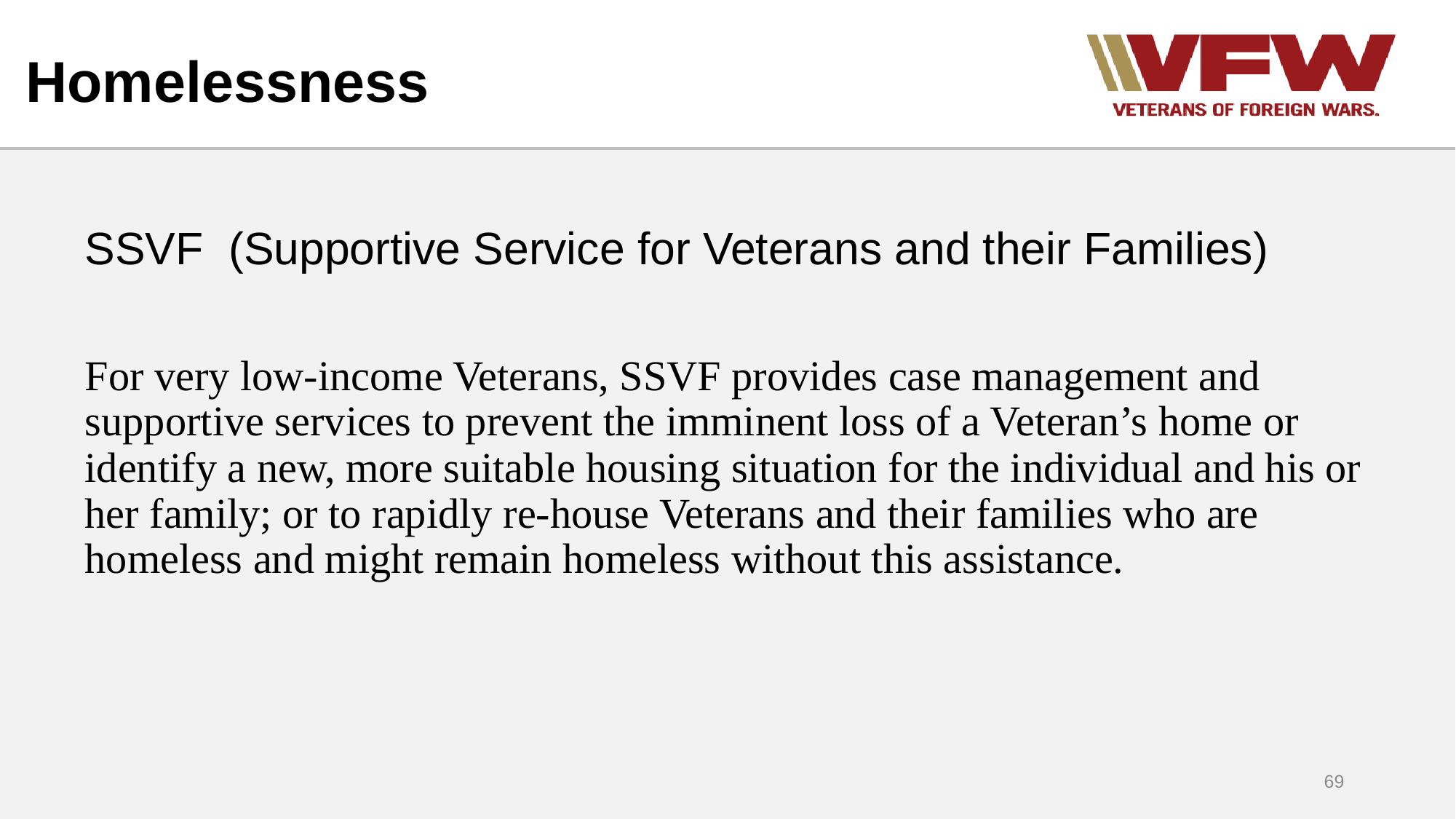

Homelessness
SSVF  (Supportive Service for Veterans and their Families)

For very low-income Veterans, SSVF provides case management and supportive services to prevent the imminent loss of a Veteran’s home or identify a new, more suitable housing situation for the individual and his or her family; or to rapidly re-house Veterans and their families who are homeless and might remain homeless without this assistance.
69